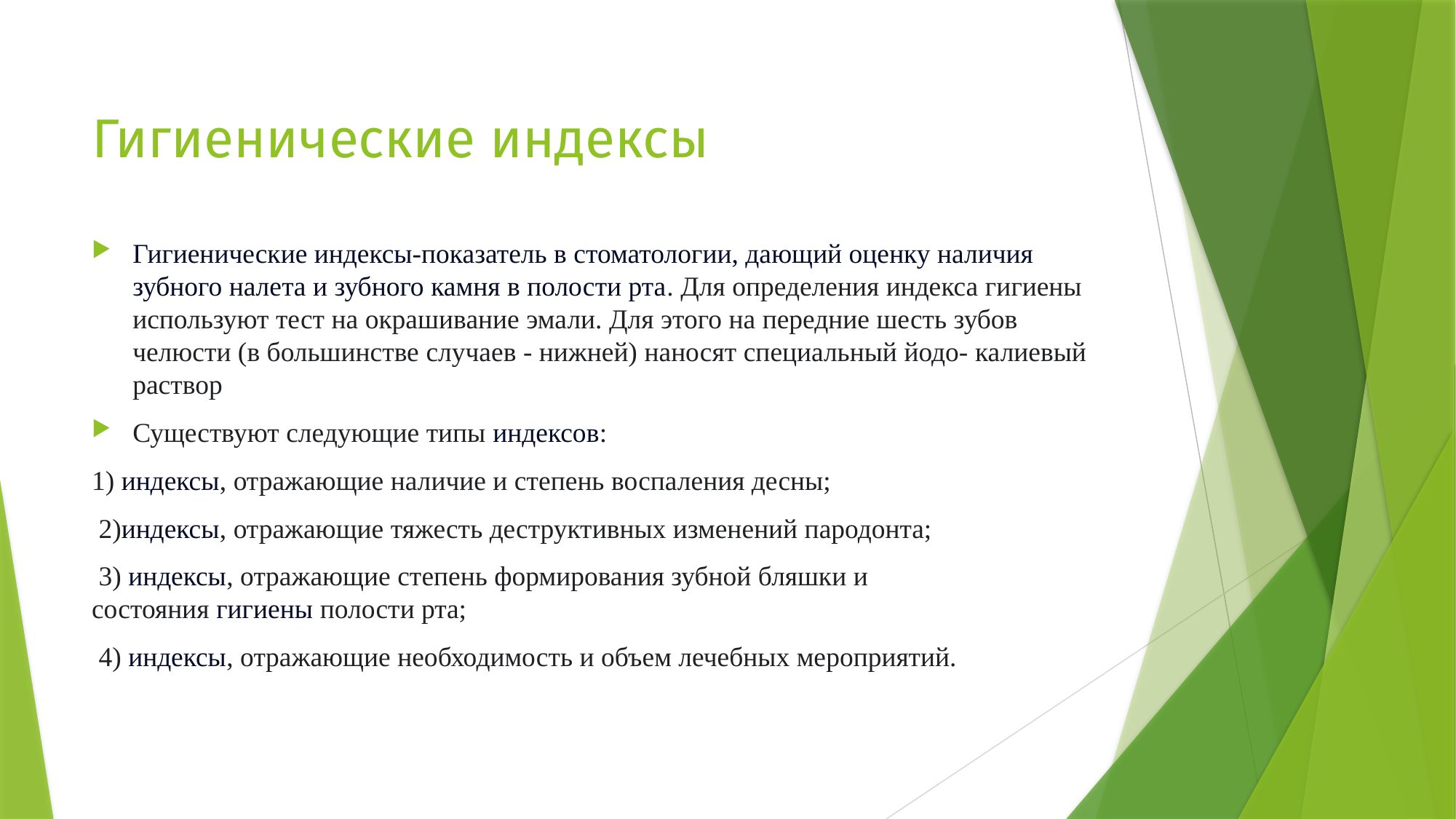

# Гигиенические индексы
Гигиенические индексы-показатель в стоматологии, дающий оценку наличия зубного налета и зубного камня в полости рта. Для определения индекса гигиены используют тест на окрашивание эмали. Для этого на передние шесть зубов челюсти (в большинстве случаев - нижней) наносят специальный йодо- калиевый раствор
Существуют следующие типы индексов:
1) индексы, отражающие наличие и степень воспаления десны;
 2)индексы, отражающие тяжесть деструктивных изменений пародонта;
 3) индексы, отражающие степень формирования зубной бляшки и состояния гигиены полости рта;
 4) индексы, отражающие необходимость и объем лечебных мероприятий.